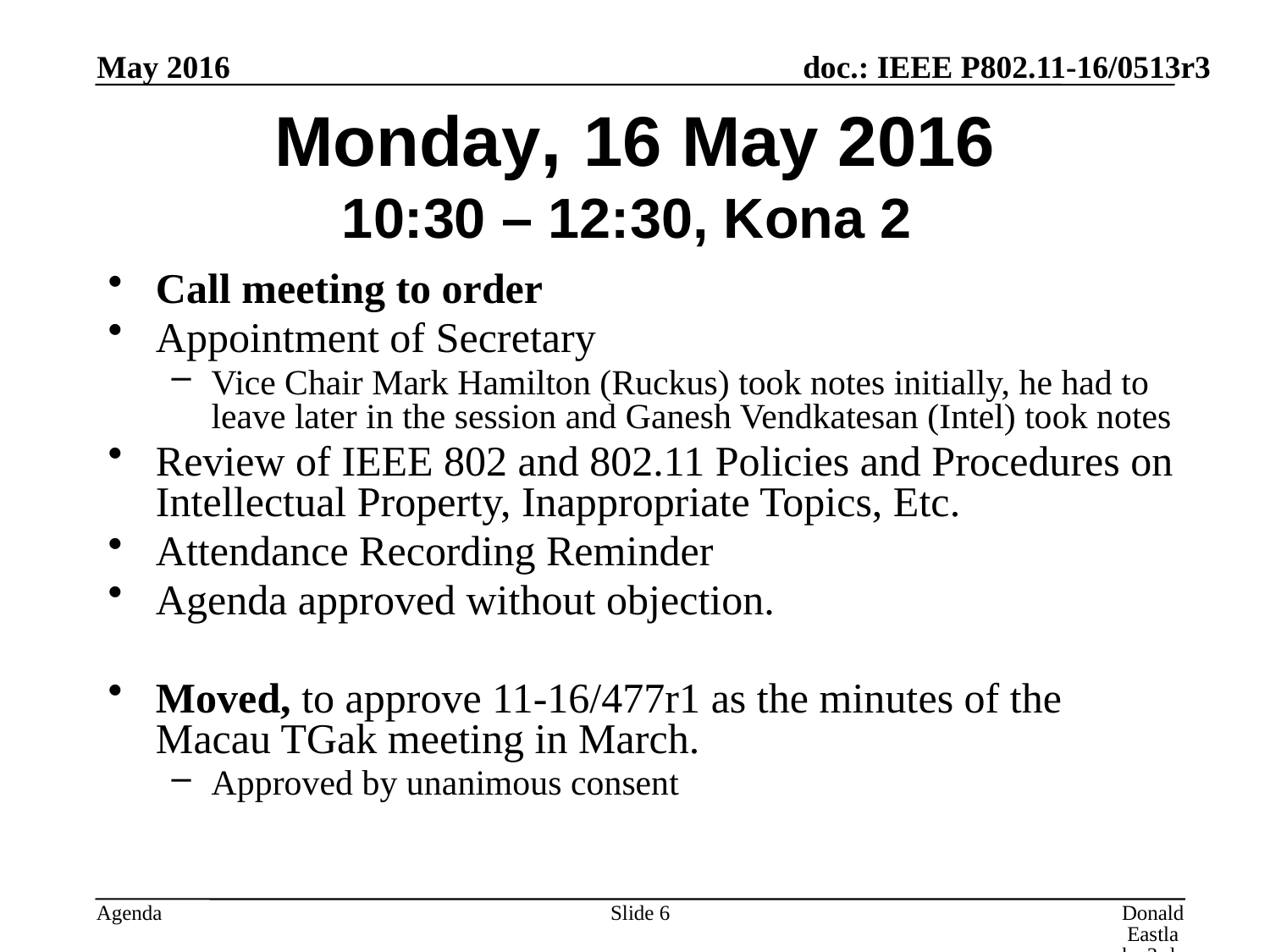

May 2016
# Monday, 16 May 2016 10:30 – 12:30, Kona 2
Call meeting to order
Appointment of Secretary
Vice Chair Mark Hamilton (Ruckus) took notes initially, he had to leave later in the session and Ganesh Vendkatesan (Intel) took notes
Review of IEEE 802 and 802.11 Policies and Procedures on Intellectual Property, Inappropriate Topics, Etc.
Attendance Recording Reminder
Agenda approved without objection.

Moved, to approve 11-16/477r1 as the minutes of the Macau TGak meeting in March.
Approved by unanimous consent

Slide 6
Donald Eastlake 3rd, Huawei Technologies